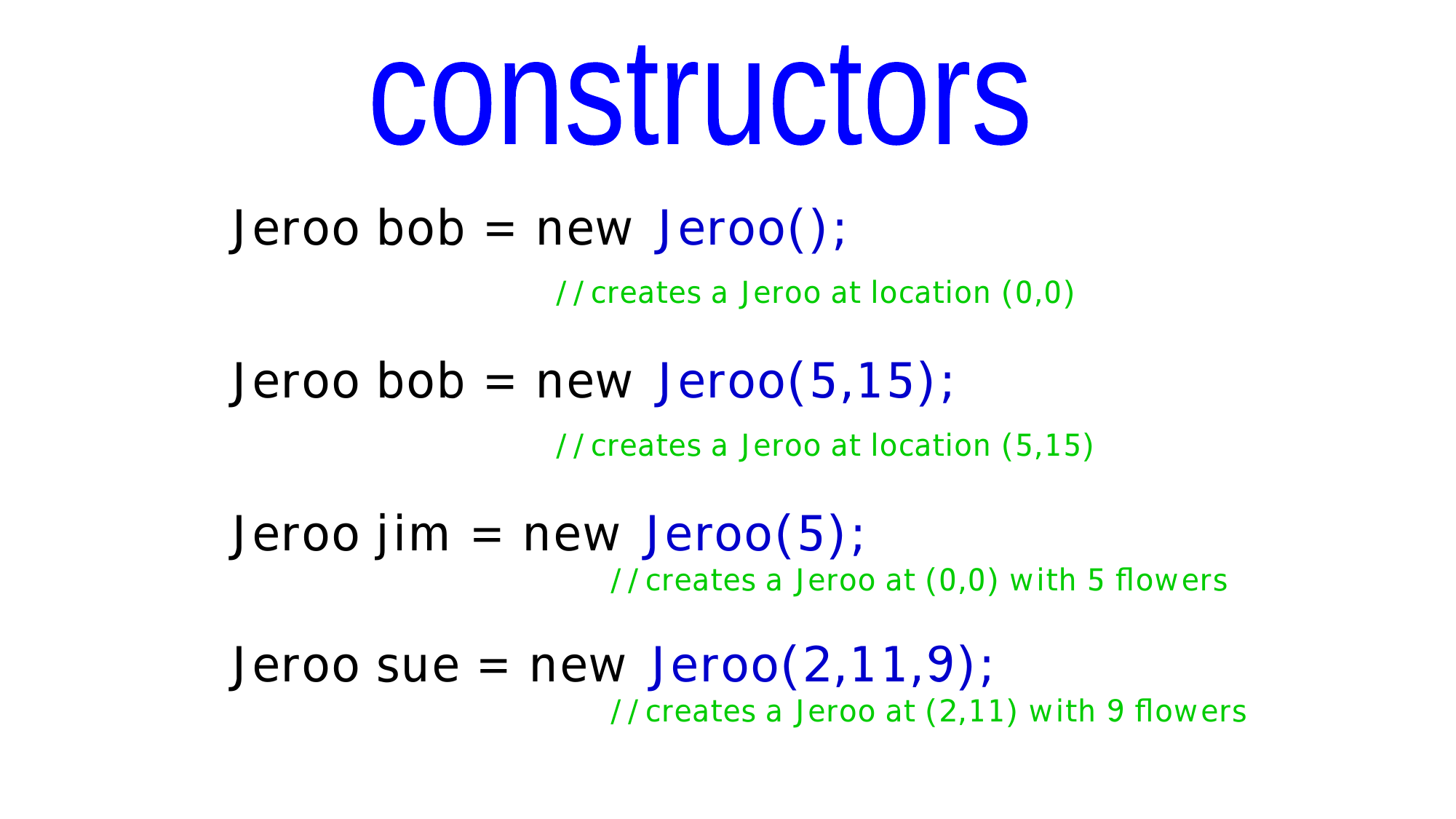

constructors
Jeroo bob = new Jeroo();
			//creates a Jeroo at location (0,0)

Jeroo bob = new Jeroo(5,15);
			//creates a Jeroo at location (5,15)

Jeroo jim = new Jeroo(5);
			//creates a Jeroo at (0,0) with 5 flowers

Jeroo sue = new Jeroo(2,11,9);
			//creates a Jeroo at (2,11) with 9 flowers